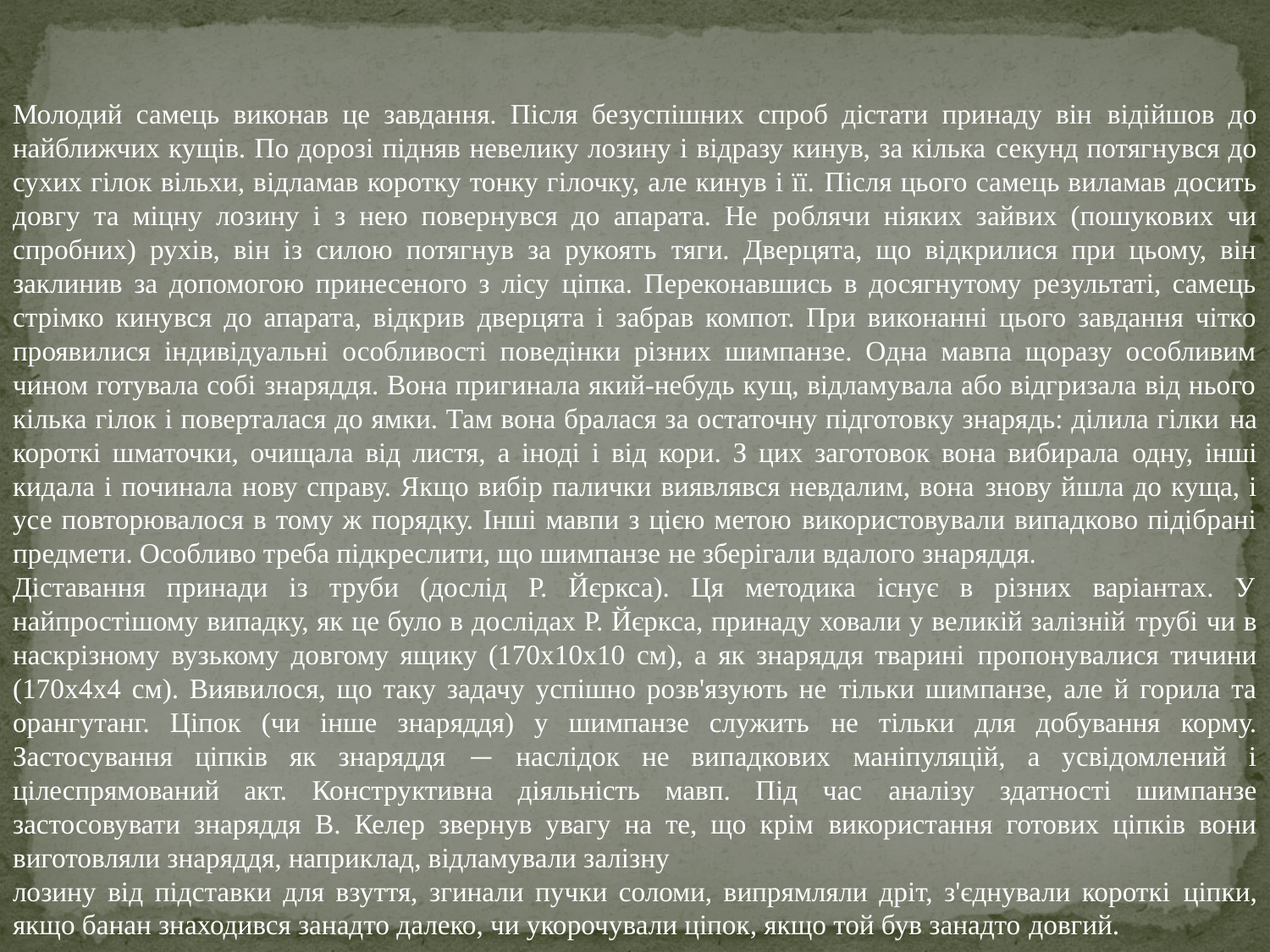

Молодий самець виконав це завдання. Після безуспішних спроб дістати принаду він відійшов до найближчих кущів. По дорозі підняв невелику лозину і відразу кинув, за кілька секунд потягнувся до сухих гілок вільхи, відламав коротку тонку гілочку, але кинув і її. Після цього самець виламав досить довгу та міцну лозину і з нею повернувся до апарата. Не роблячи ніяких зайвих (пошукових чи спробних) рухів, він із силою потягнув за рукоять тяги. Дверцята, що відкрилися при цьому, він заклинив за допомогою принесеного з лісу ціпка. Переконавшись в досягнутому результаті, самець стрімко кинувся до апарата, відкрив дверцята і забрав компот. При виконанні цього завдання чітко проявилися індивідуальні особливості поведінки різних шимпанзе. Одна мавпа щоразу особливим чином готувала собі знаряддя. Вона пригинала який-небудь кущ, відламувала або відгризала від нього кілька гілок і поверталася до ямки. Там вона бралася за остаточну підготовку знарядь: ділила гілки на короткі шматочки, очищала від листя, а іноді і від кори. З цих заготовок вона вибирала одну, інші кидала і починала нову справу. Якщо вибір палички виявлявся невдалим, вона знову йшла до куща, і усе повторювалося в тому ж порядку. Інші мавпи з цією метою використовували випадково підібрані предмети. Особливо треба підкреслити, що шимпанзе не зберігали вдалого знаряддя.
Діставання принади із труби (дослід Р. Йєркса). Ця методика існує в різних варіантах. У найпростішому випадку, як це було в дослідах Р. Йєркса, принаду ховали у великій залізній трубі чи в наскрізному вузькому довгому ящику (170x10x10 см), а як знаряддя тварині пропонувалися тичини (170x4x4 см). Виявилося, що таку задачу успішно розв'язують не тільки шимпанзе, але й горила та орангутанг. Ціпок (чи інше знаряддя) у шимпанзе служить не тільки для добування корму. Застосування ціпків як знаряддя — наслідок не випадкових маніпуляцій, а усвідомлений і цілеспрямований акт. Конструктивна діяльність мавп. Під час аналізу здатності шимпанзе застосовувати знаряддя В. Келер звернув увагу на те, що крім використання готових ціпків вони виготовляли знаряддя, наприклад, відламували залізну
лозину від підставки для взуття, згинали пучки соломи, випрямляли дріт, з'єднували короткі ціпки, якщо банан знаходився занадто далеко, чи укорочували ціпок, якщо той був занадто довгий.